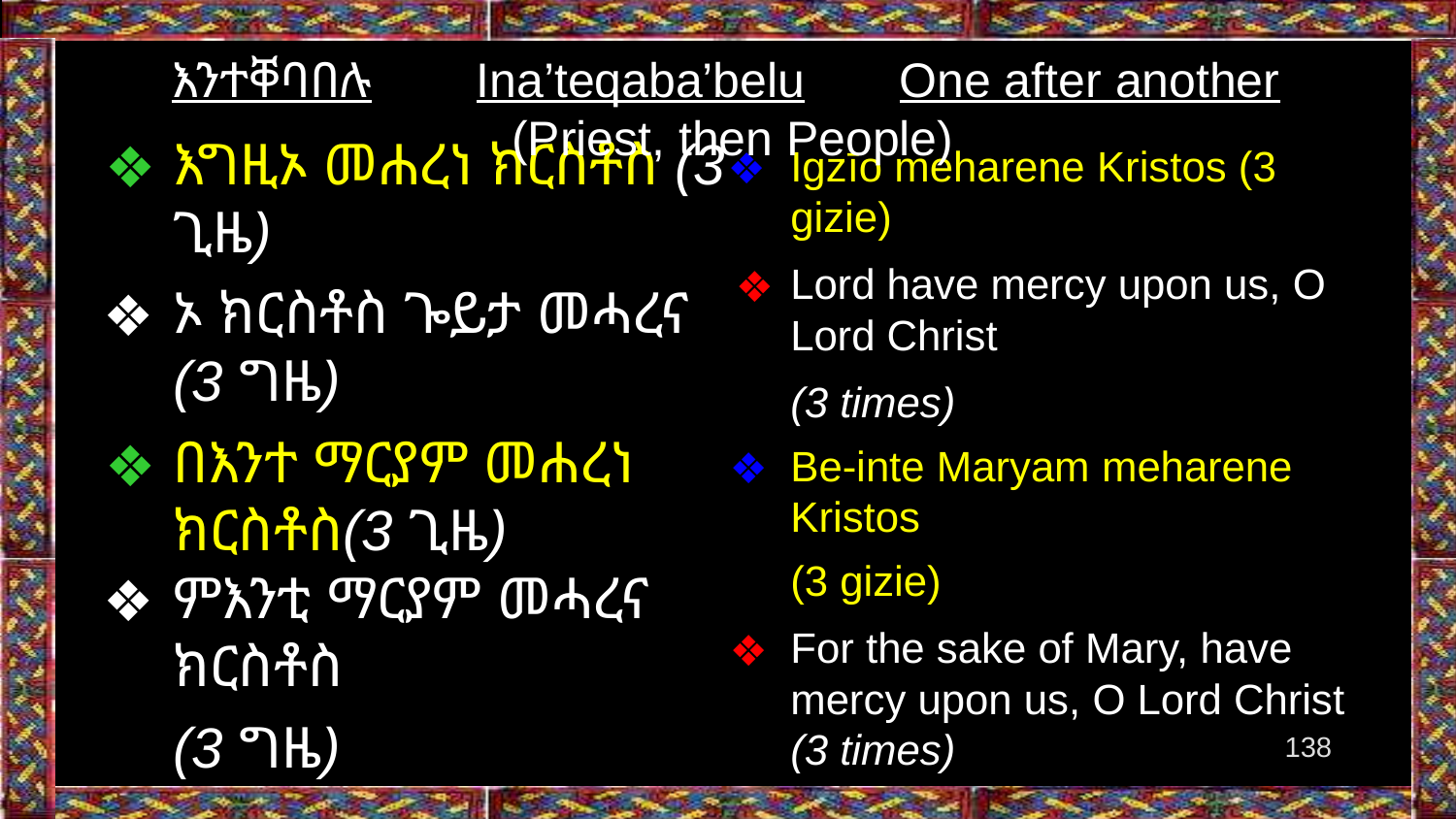

እንተቐባበሉ	 Ina’teqaba’belu	One after another
(Priest, then People)
እግዚኦ መሐረነ ክርስቶስ (3 ጊዜ)
ኦ ክርስቶስ ጐይታ መሓረና (3 ግዜ)
በእንተ ማርያም መሐረነ ክርስቶስ(3 ጊዜ)
ምእንቲ ማርያም መሓረና ክርስቶስ
(3 ግዜ)
Igzīo meharene Kristos (3 gizie)
Lord have mercy upon us, O Lord Christ
(3 times)
Be-inte Maryam meharene Kristos
(3 gizie)
For the sake of Mary, have mercy upon us, O Lord Christ (3 times)
138